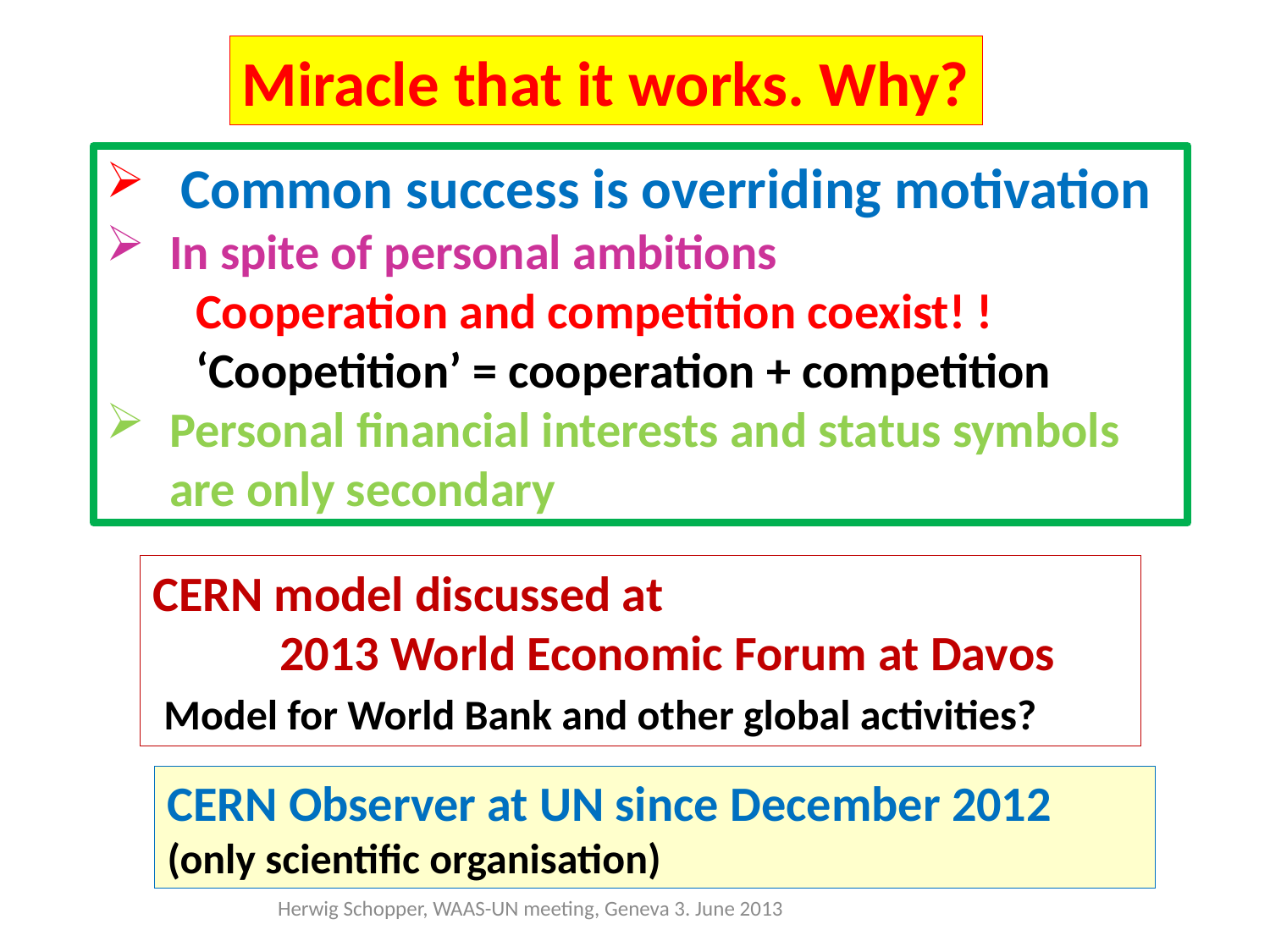

Miracle that it works. Why?
 Common success is overriding motivation
In spite of personal ambitions
        Cooperation and competition coexist! !
        ‘Coopetition’ = cooperation + competition
Personal financial interests and status symbols
are only secondary
CERN model discussed at
	2013 World Economic Forum at Davos
 Model for World Bank and other global activities?
CERN Observer at UN since December 2012 (only scientific organisation)
Herwig Schopper, WAAS-UN meeting, Geneva 3. June 2013